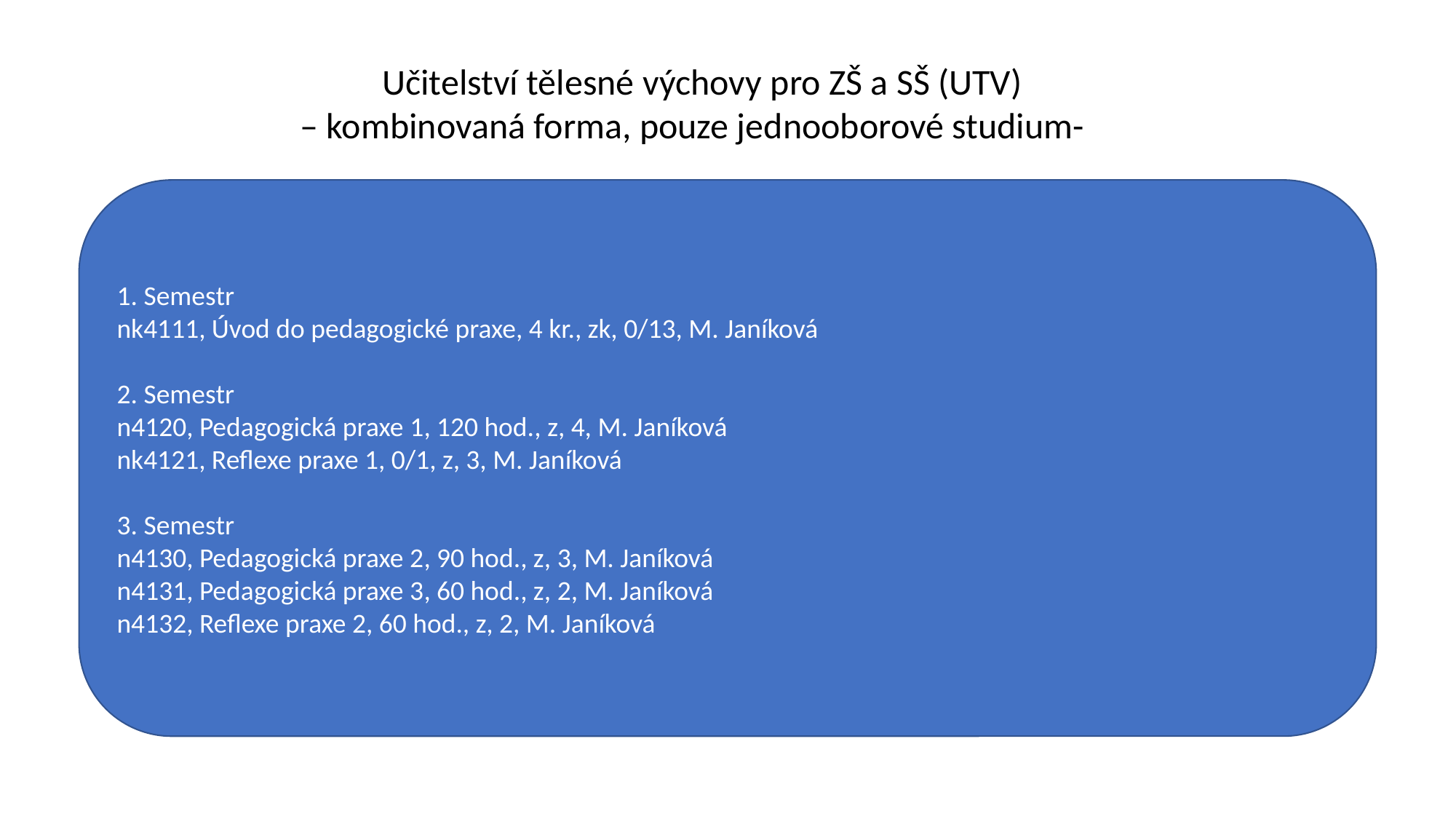

Učitelství tělesné výchovy pro ZŠ a SŠ (UTV)
– kombinovaná forma, pouze jednooborové studium-

1. Semestr
nk4111, Úvod do pedagogické praxe, 4 kr., zk, 0/13, M. Janíková

2. Semestr
n4120, Pedagogická praxe 1, 120 hod., z, 4, M. Janíková
nk4121, Reflexe praxe 1, 0/1, z, 3, M. Janíková

3. Semestr
n4130, Pedagogická praxe 2, 90 hod., z, 3, M. Janíková
n4131, Pedagogická praxe 3, 60 hod., z, 2, M. Janíková
n4132, Reflexe praxe 2, 60 hod., z, 2, M. Janíková